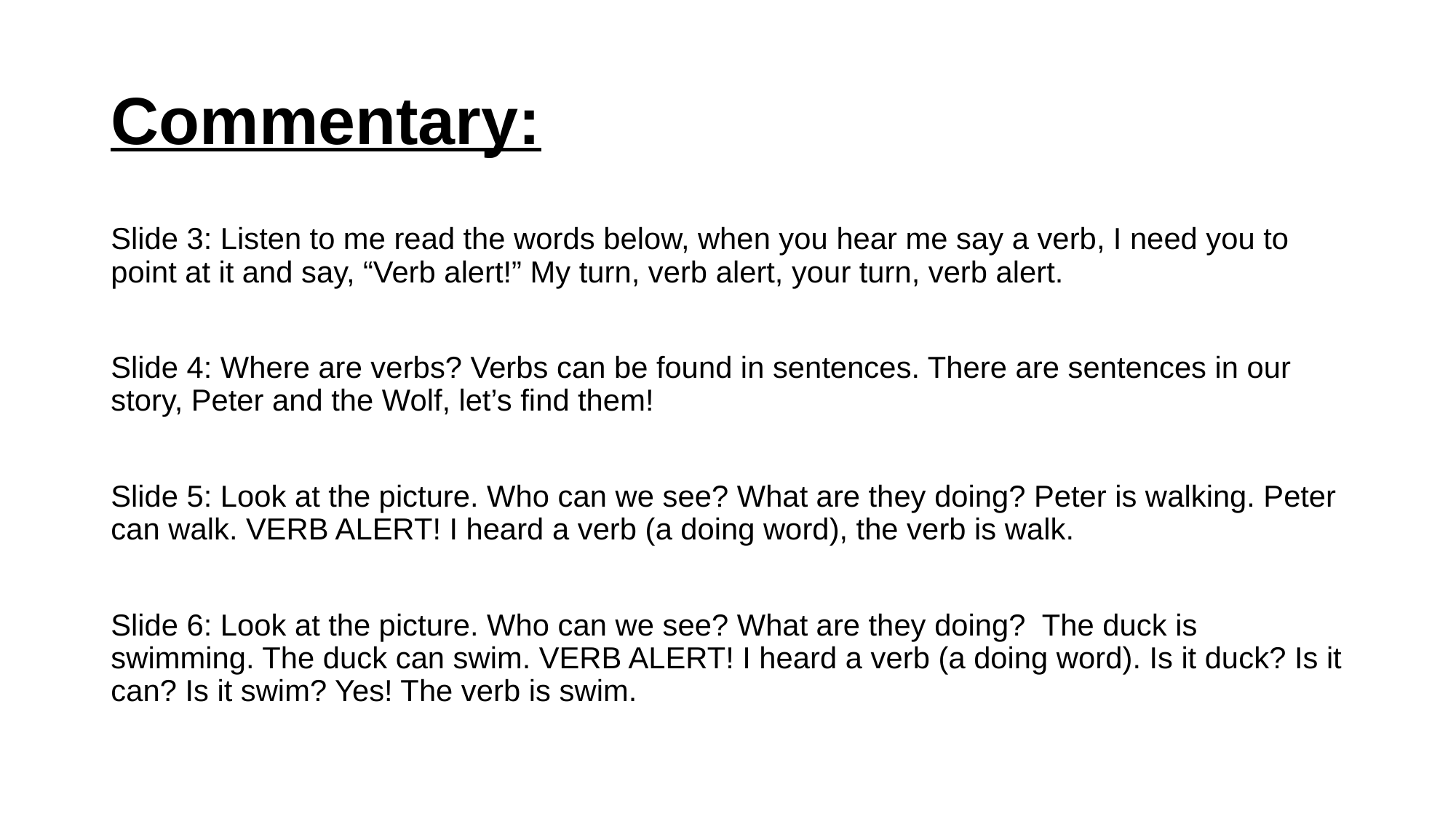

# Commentary:
Slide 3: Listen to me read the words below, when you hear me say a verb, I need you to point at it and say, “Verb alert!” My turn, verb alert, your turn, verb alert.

Slide 4: Where are verbs? Verbs can be found in sentences. There are sentences in our story, Peter and the Wolf, let’s find them!

Slide 5: Look at the picture. Who can we see? What are they doing? Peter is walking. Peter can walk. VERB ALERT! I heard a verb (a doing word), the verb is walk.

Slide 6: Look at the picture. Who can we see? What are they doing?  The duck is swimming. The duck can swim. VERB ALERT! I heard a verb (a doing word). Is it duck? Is it can? Is it swim? Yes! The verb is swim.